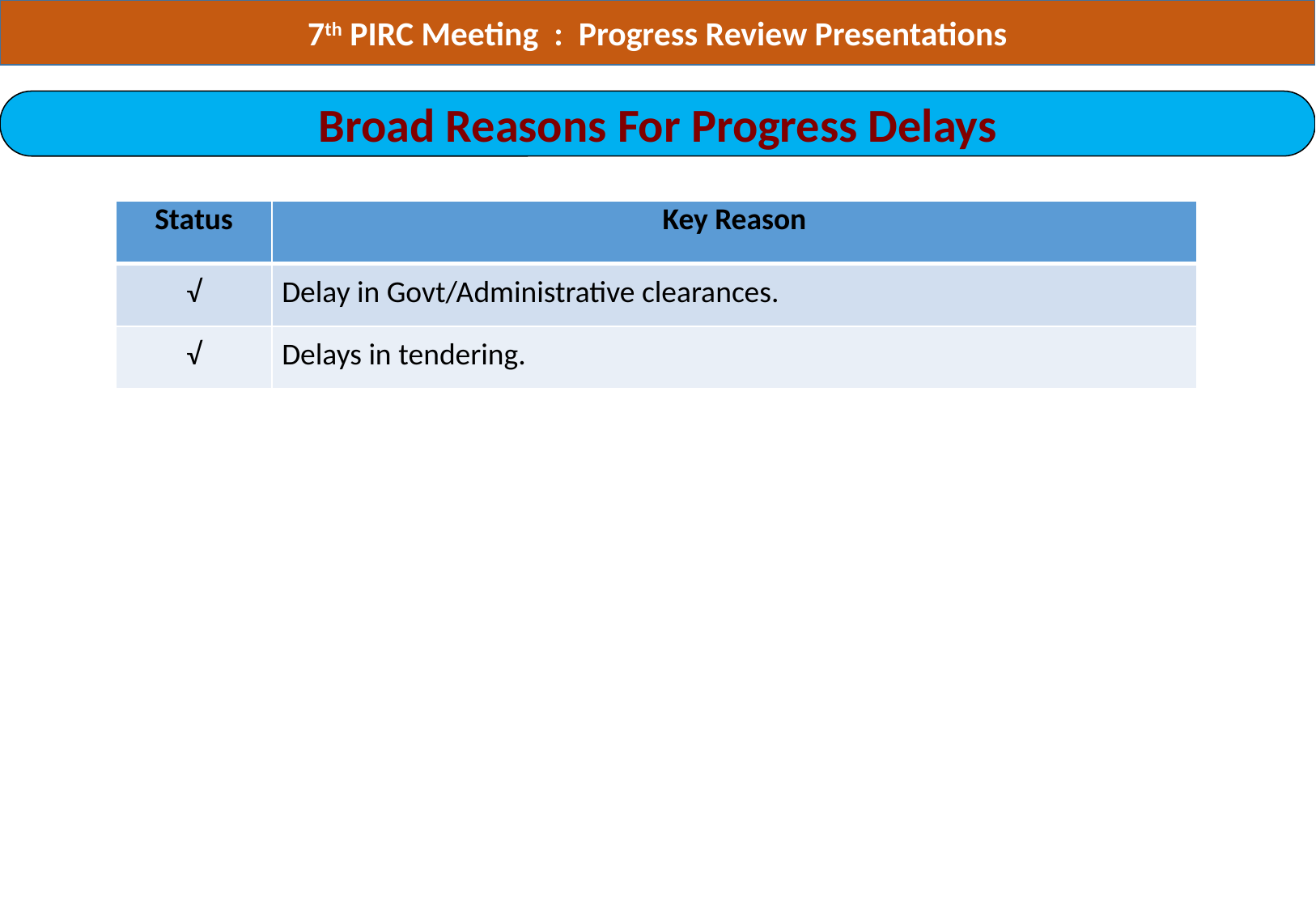

7th PIRC Meeting  :  Progress Review Presentations
Broad Reasons For Progress Delays
| Status | Key Reason |
| --- | --- |
| √ | Delay in Govt/Administrative clearances. |
| √ | Delays in tendering. |